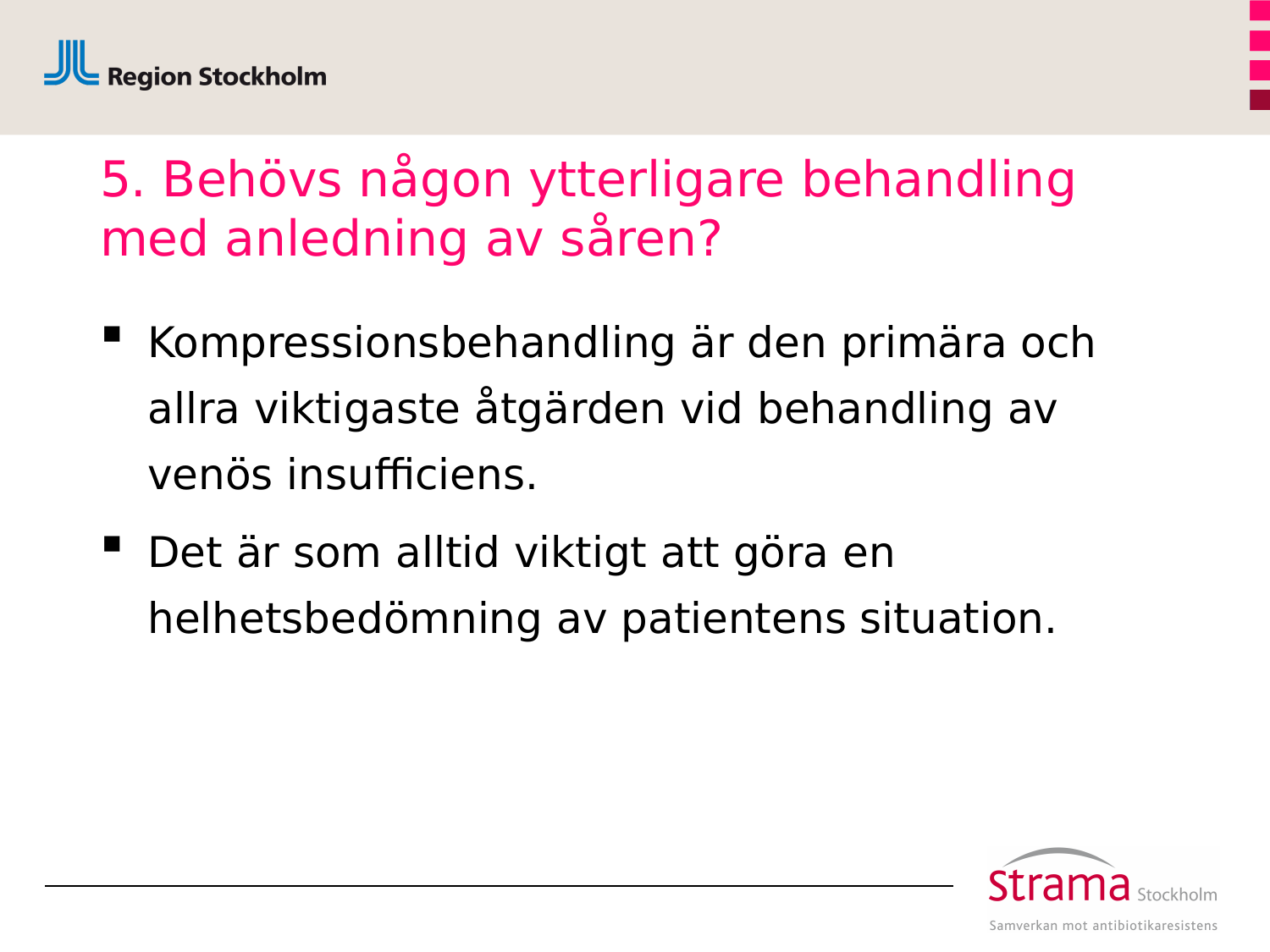

# 5. Behövs någon ytterligare behandling med anledning av såren?
Kompressionsbehandling är den primära och allra viktigaste åtgärden vid behandling av venös insufficiens.
Det är som alltid viktigt att göra en helhetsbedömning av patientens situation.